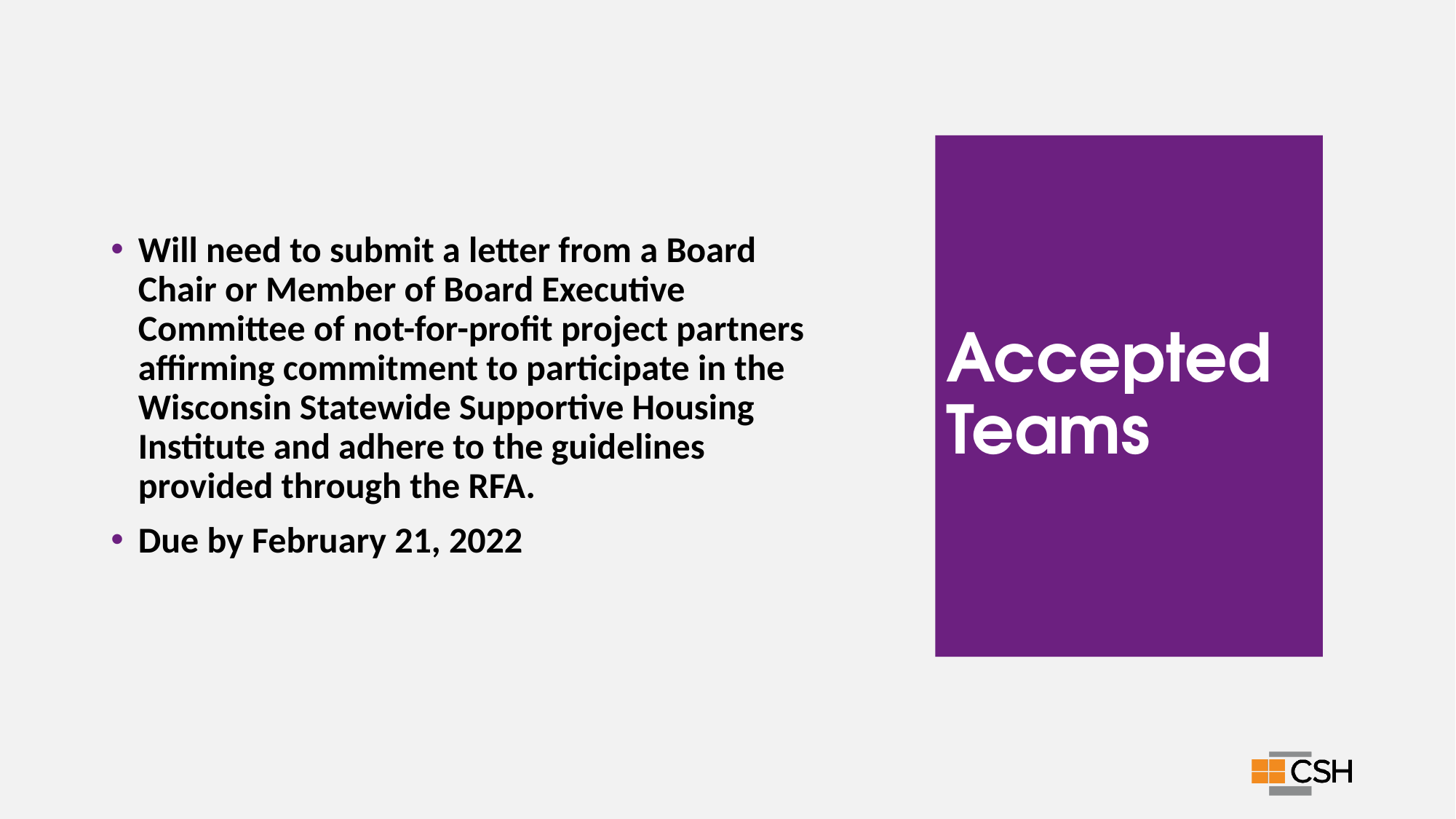

# Accepted Teams
Will need to submit a letter from a Board Chair or Member of Board Executive Committee of not-for-profit project partners affirming commitment to participate in the Wisconsin Statewide Supportive Housing Institute and adhere to the guidelines provided through the RFA.
Due by February 21, 2022